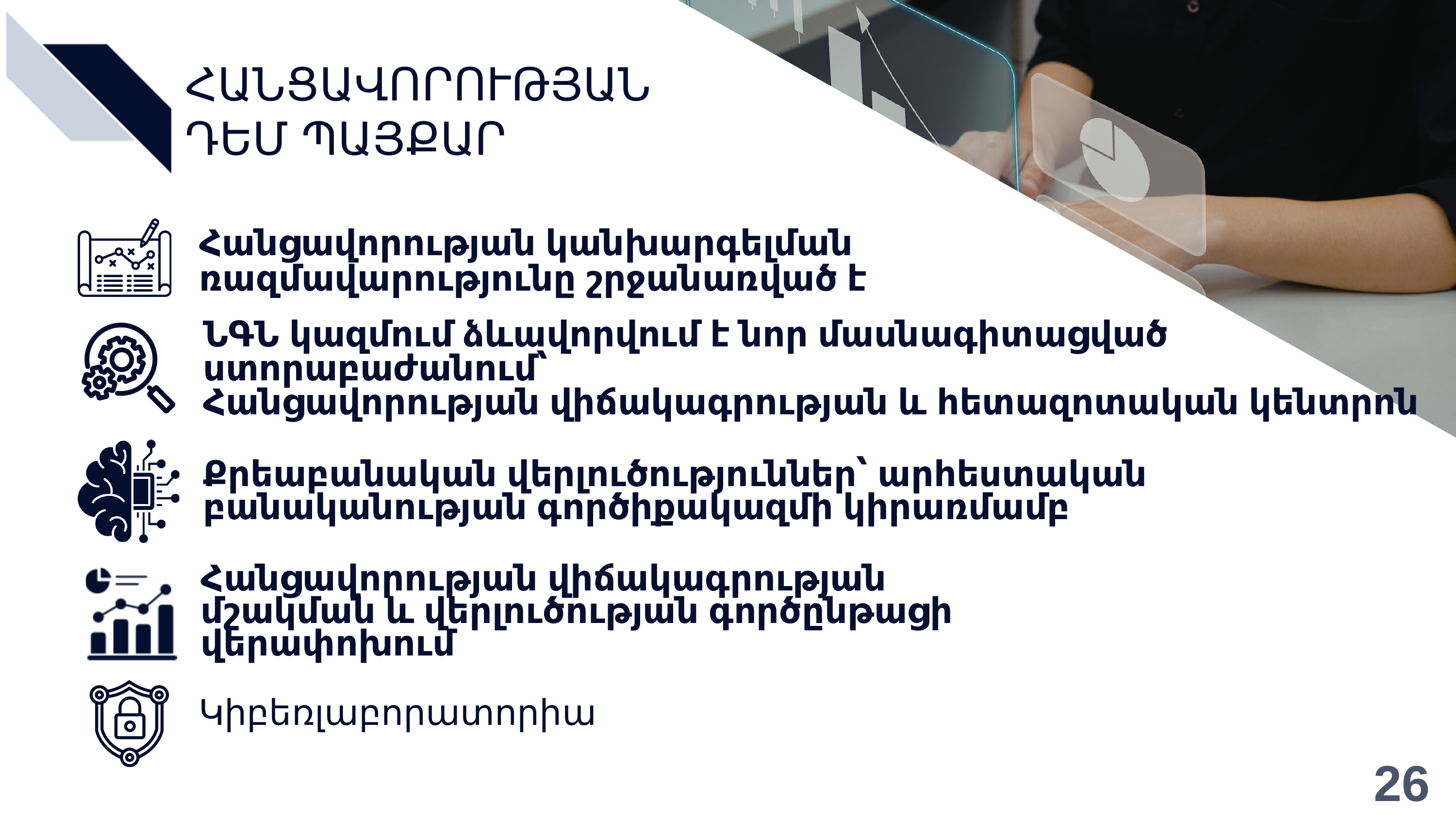

ՀԱՆՑԱՎՈՐՈՒԹՅԱՆ
ԴԵՄ ՊԱՅՔԱՐ

Հանցավորության կանխարգելման
ռազմավարությունը շրջանառված է
ՆԳՆ կազմում ձևավորվում է նոր մասնագիտացված ստորաբաժանում՝
Հանցավորության վիճակագրության և հետազոտական կենտրոն

Քրեաբանական վերլուծություններ՝ արհեստական բանականության գործիքակազմի կիրառմամբ
Հանցավորության վիճակագրության մշակման և վերլուծության գործընթացի վերափոխում

Կիբեռլաբորատորիա
26